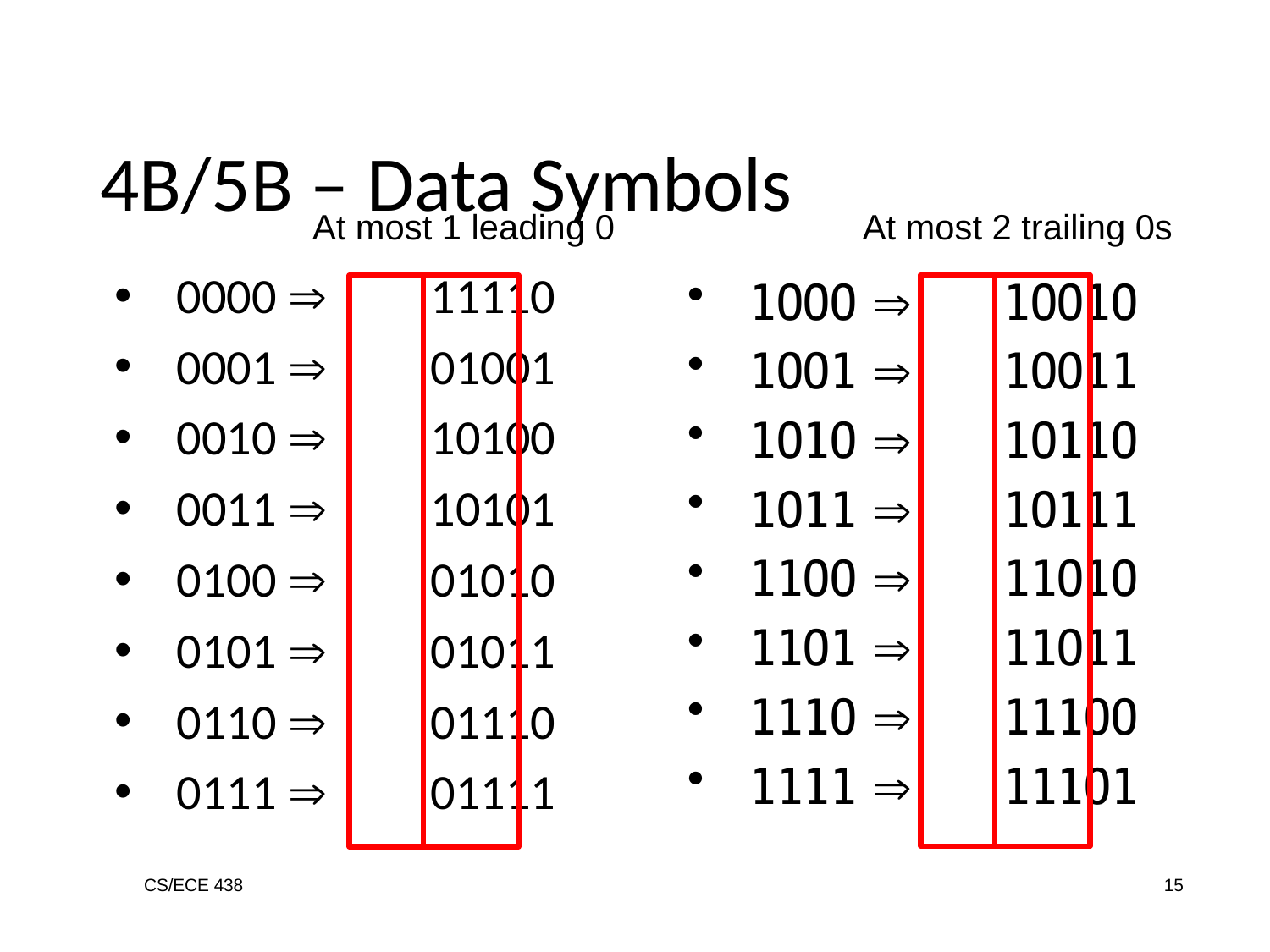

4B/5B – Data Symbols
At most 1 leading 0
At most 2 trailing 0s
0000 ⇒	11110
0001 ⇒	01001
0010 ⇒	10100
0011 ⇒	10101
0100 ⇒	01010
0101 ⇒	01011
0110 ⇒	01110
0111 ⇒	01111
1000 ⇒	10010
1001 ⇒	10011
1010 ⇒	10110
1011 ⇒	10111
1100 ⇒	11010
1101 ⇒	11011
1110 ⇒	11100
1111 ⇒	11101

CS/ECE 438

15